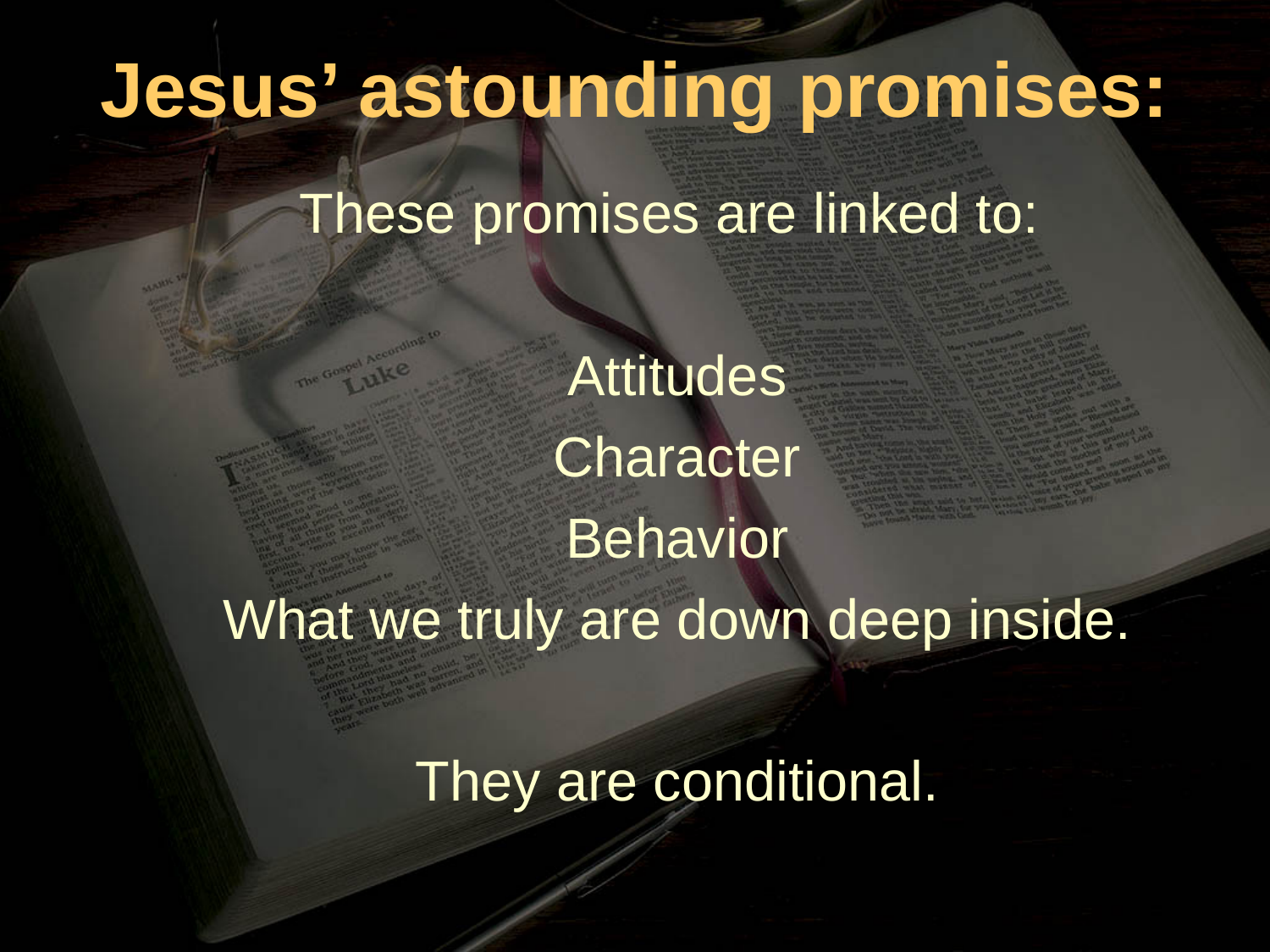

Jesus’ astounding promises:
These promises are linked to:

Attitudes
Character
Behavior
What we truly are down deep inside.

They are conditional.